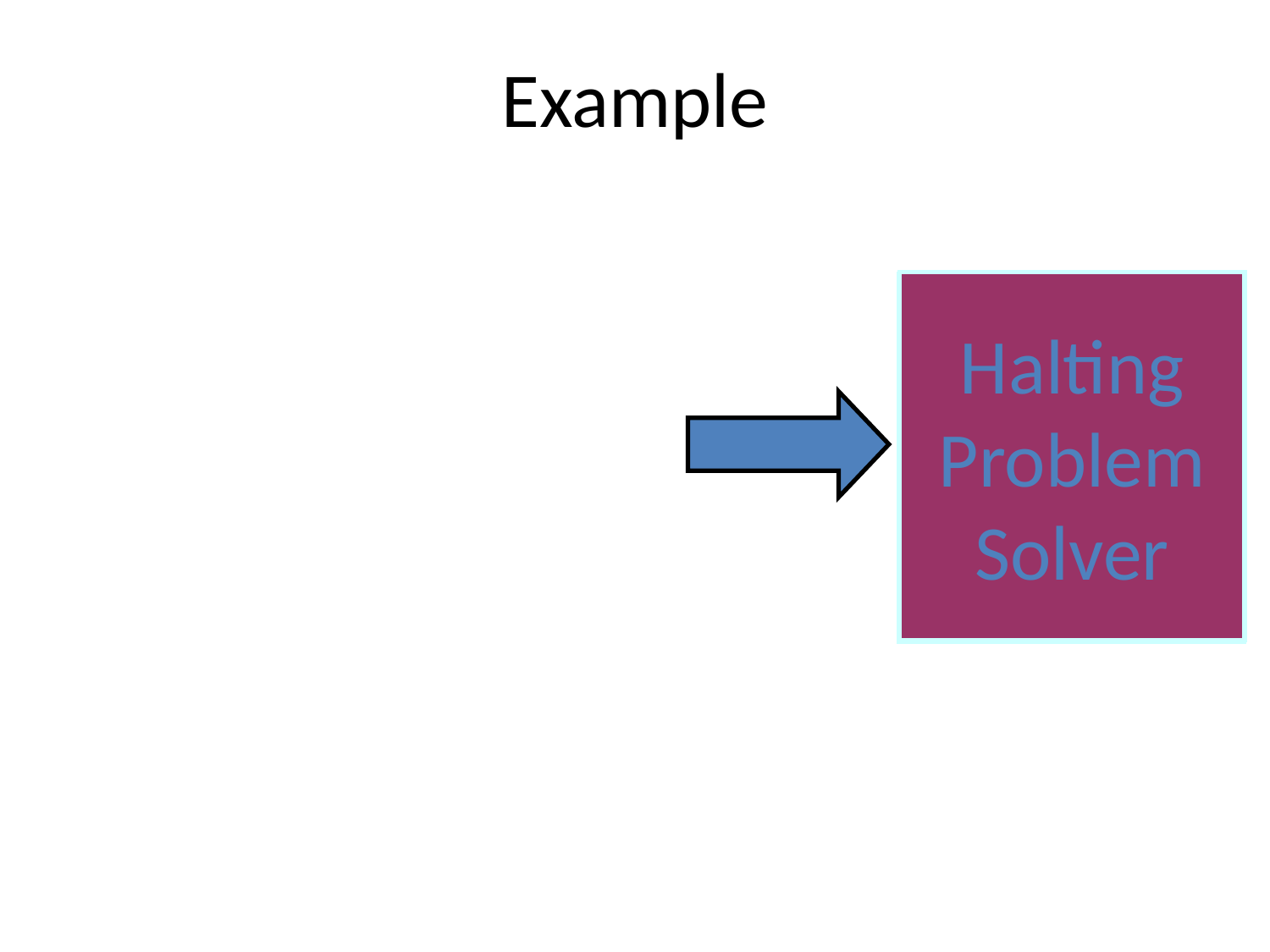

# Example

Halting
Problem
Solver

Halting
Problem
Solver